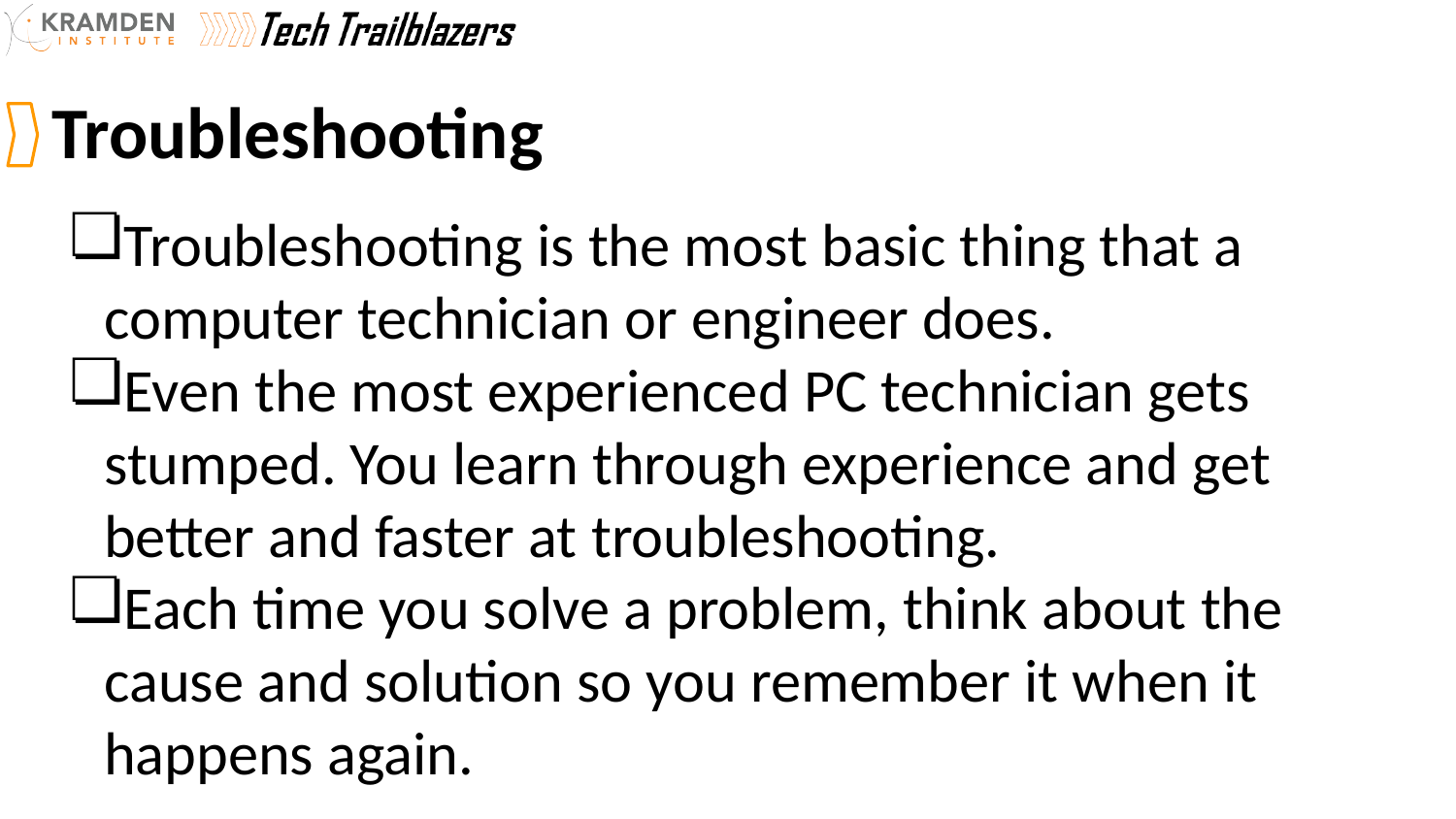

Troubleshooting
Troubleshooting is the most basic thing that a computer technician or engineer does.
Even the most experienced PC technician gets stumped. You learn through experience and get better and faster at troubleshooting.
Each time you solve a problem, think about the cause and solution so you remember it when it happens again.